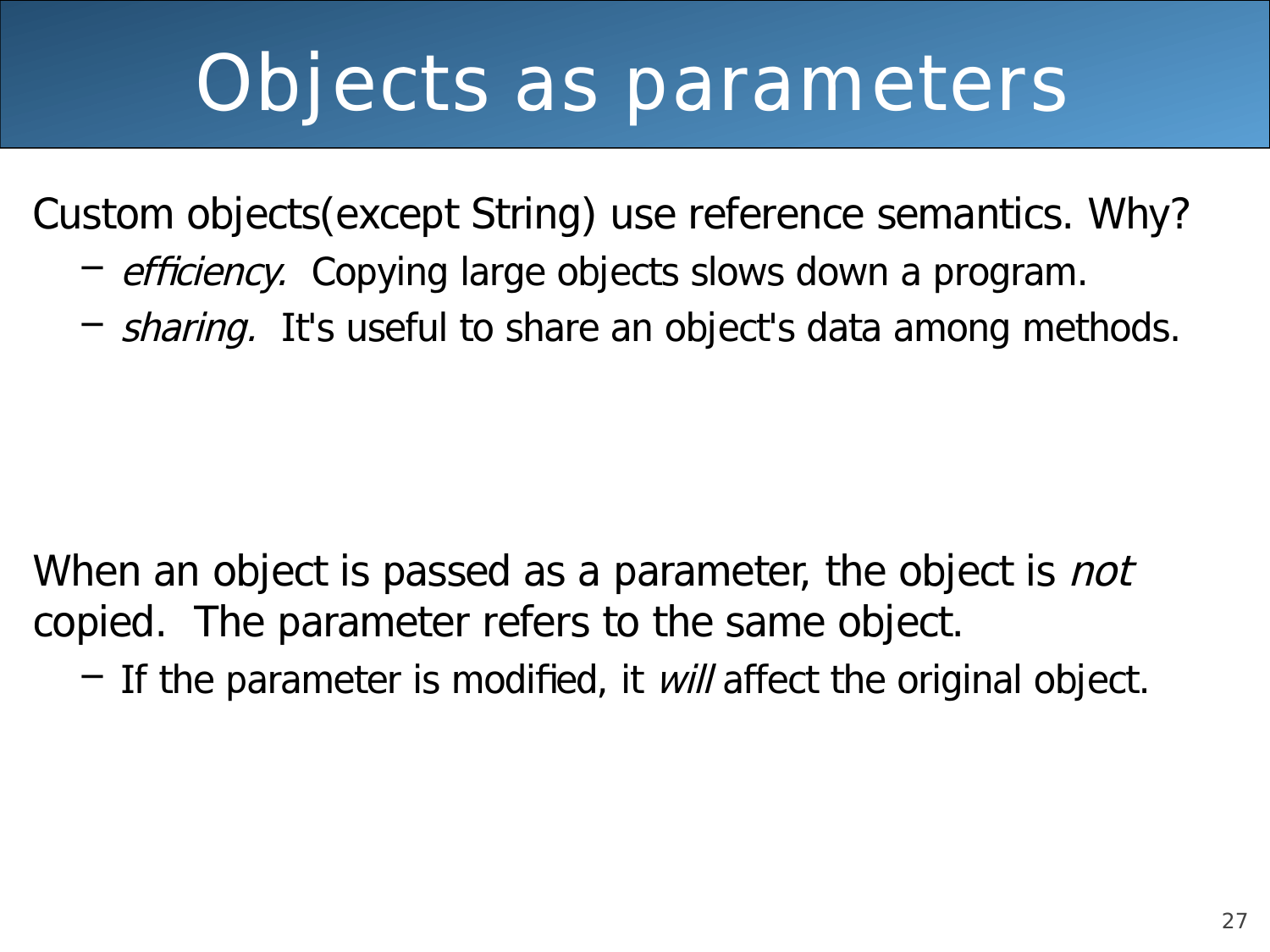

# Objects as parameters
Custom objects(except String) use reference semantics. Why?
efficiency.  Copying large objects slows down a program.
sharing.  It's useful to share an object's data among methods.

When an object is passed as a parameter, the object is not copied.  The parameter refers to the same object.
If the parameter is modified, it will affect the original object.